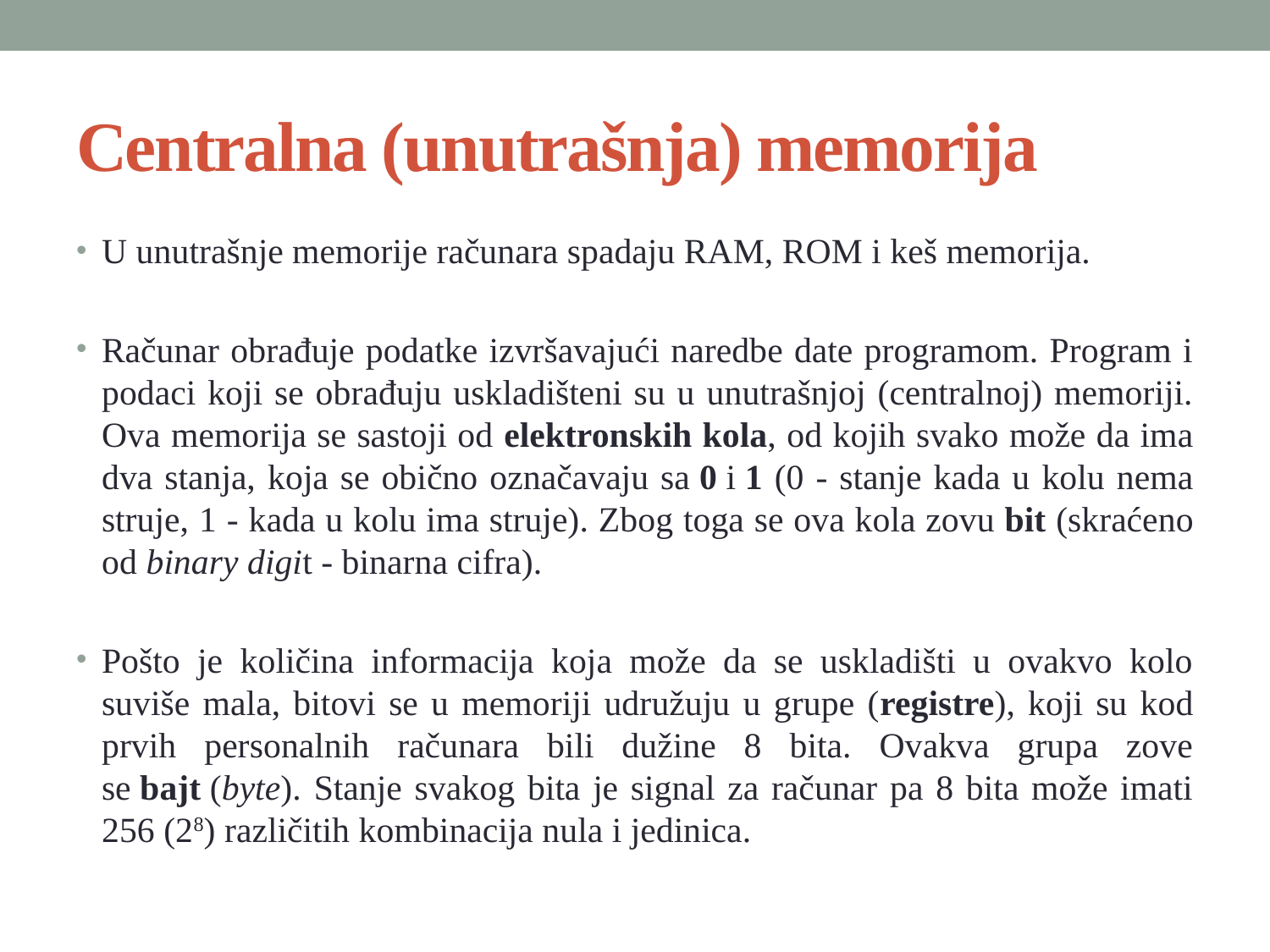

# Centralna (unutrašnja) memorija
U unutrašnje memorije računara spadaju RAM, ROM i keš memorija.

Računar obrađuje podatke izvršavajući naredbe date programom. Program i podaci koji se obrađuju uskladišteni su u unutrašnjoj (centralnoj) memoriji. Ova memorija se sastoji od elektronskih kola, od kojih svako može da ima dva stanja, koja se obično označavaju sa 0 i 1 (0 - stanje kada u kolu nema struje, 1 - kada u kolu ima struje). Zbog toga se ova kola zovu bit (skraćeno od binary digit - binarna cifra).

Pošto je količina informacija koja može da se uskladišti u ovakvo kolo suviše mala, bitovi se u memoriji udružuju u grupe (registre), koji su kod prvih personalnih računara bili dužine 8 bita. Ovakva grupa zove se bajt (byte). Stanje svakog bita je signal za računar pa 8 bita može imati 256 (28) različitih kombinacija nula i jedinica.